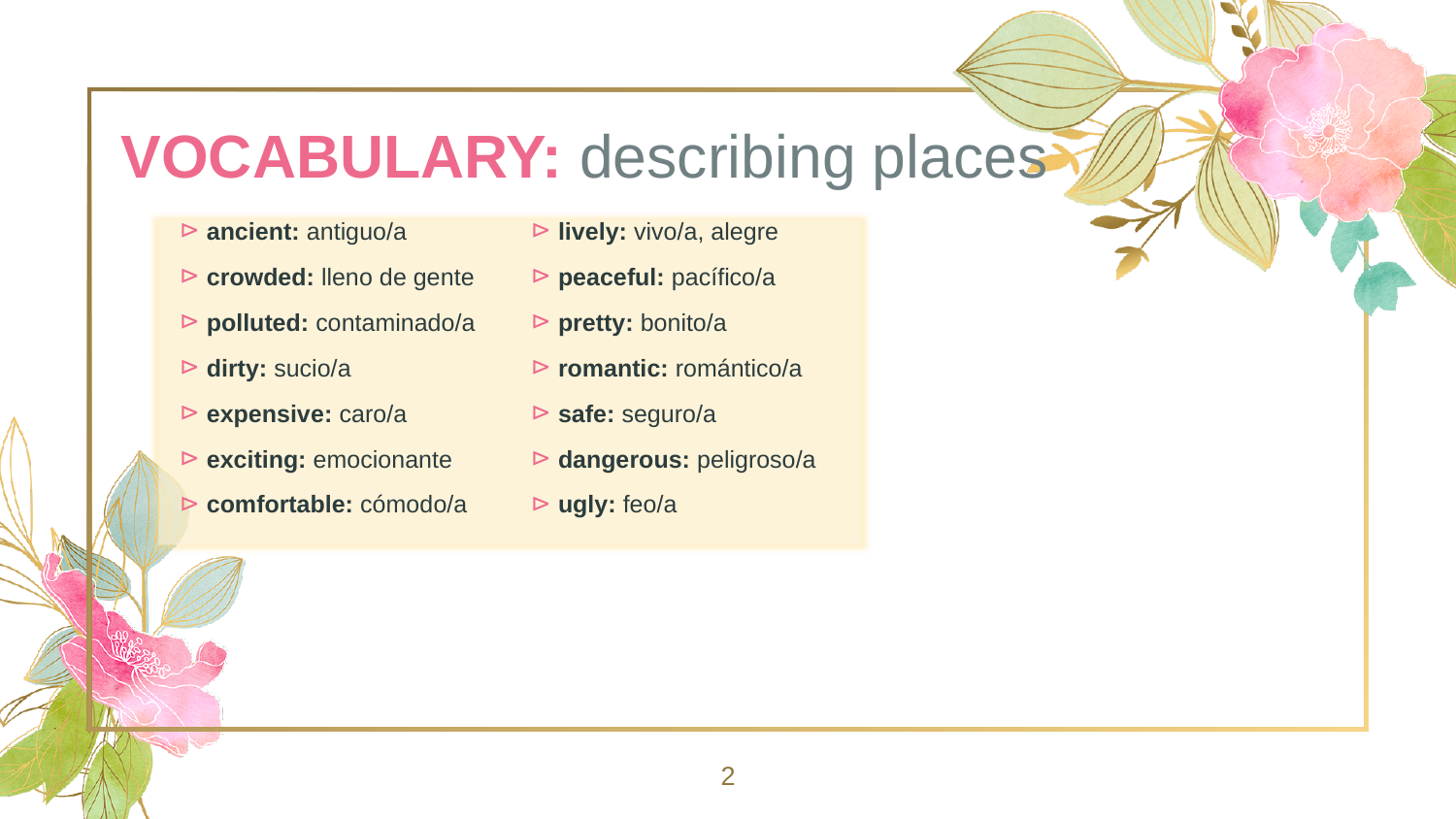

# VOCABULARY: describing places
ancient: antiguo/a
crowded: lleno de gente
polluted: contaminado/a
dirty: sucio/a
expensive: caro/a
exciting: emocionante
comfortable: cómodo/a
lively: vivo/a, alegre
peaceful: pacífico/a
pretty: bonito/a
romantic: romántico/a
safe: seguro/a
dangerous: peligroso/a
ugly: feo/a

2